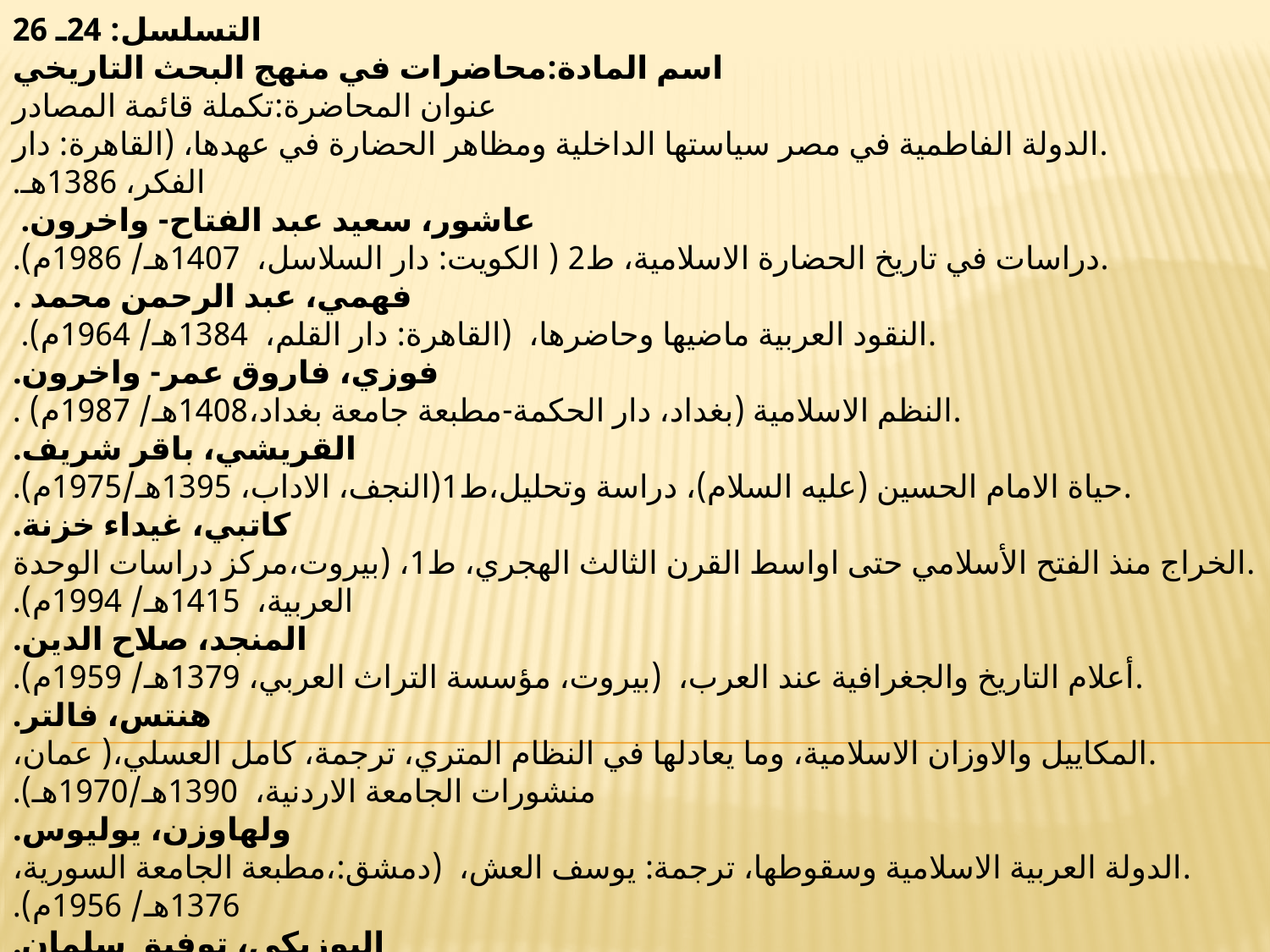

التسلسل: 24ـ 26
اسم المادة:محاضرات في منهج البحث التاريخي
عنوان المحاضرة:تكملة قائمة المصادر
        .الدولة الفاطمية في مصر سياستها الداخلية ومظاهر الحضارة في عهدها، (القاهرة: دار الفكر، 1386هـ.
عاشور، سعيد عبد الفتاح- واخرون.
.دراسات في تاريخ الحضارة الاسلامية، ط2 ( الكويت: دار السلاسل،  1407هـ/ 1986م).
فهمي، عبد الرحمن محمد .
.النقود العربية ماضيها وحاضرها،  (القاهرة: دار القلم،  1384هـ/ 1964م).
فوزي، فاروق عمر- واخرون.
.النظم الاسلامية (بغداد، دار الحكمة-مطبعة جامعة بغداد،1408هـ/ 1987م) .
القريشي، باقر شريف.
.حياة الامام الحسين (عليه السلام)، دراسة وتحليل،ط1(النجف، الاداب، 1395هـ/1975م).
كاتبي، غيداء خزنة.
.الخراج منذ الفتح الأسلامي حتى اواسط القرن الثالث الهجري، ط1، (بيروت،مركز دراسات الوحدة العربية،  1415هـ/ 1994م).
المنجد، صلاح الدين.
.أعلام التاريخ والجغرافية عند العرب،  (بيروت، مؤسسة التراث العربي، 1379هـ/ 1959م).
هنتس، فالتر.
.المكاييل والاوزان الاسلامية، وما يعادلها في النظام المتري، ترجمة، كامل العسلي،( عمان، منشورات الجامعة الاردنية،  1390هـ/1970هـ).
ولهاوزن، يوليوس.
.الدولة العربية الاسلامية وسقوطها، ترجمة: يوسف العش،  (دمشق:،مطبعة الجامعة السورية، 1376هـ/ 1956م).
اليوزبكي، توفيق سلمان.
.دراسات في النظم العربية الأسلامية،ط2 (الموصل: جامعة الموصل، 1400هـ/1979).
اليوسفي، محمد هادي الغروي